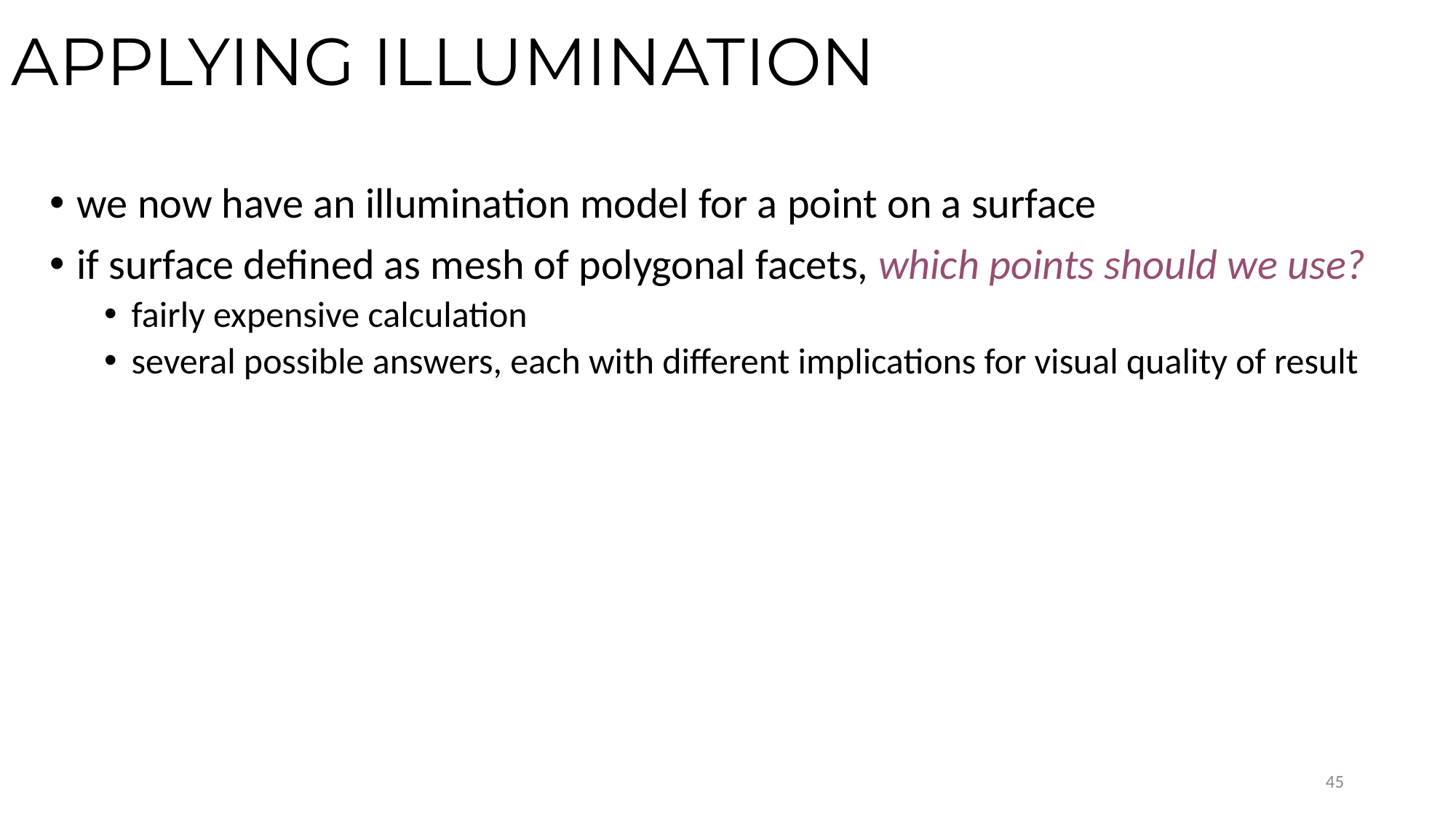

# Applying Illumination
we now have an illumination model for a point on a surface
if surface defined as mesh of polygonal facets, which points should we use?
fairly expensive calculation
several possible answers, each with different implications for visual quality of result
45